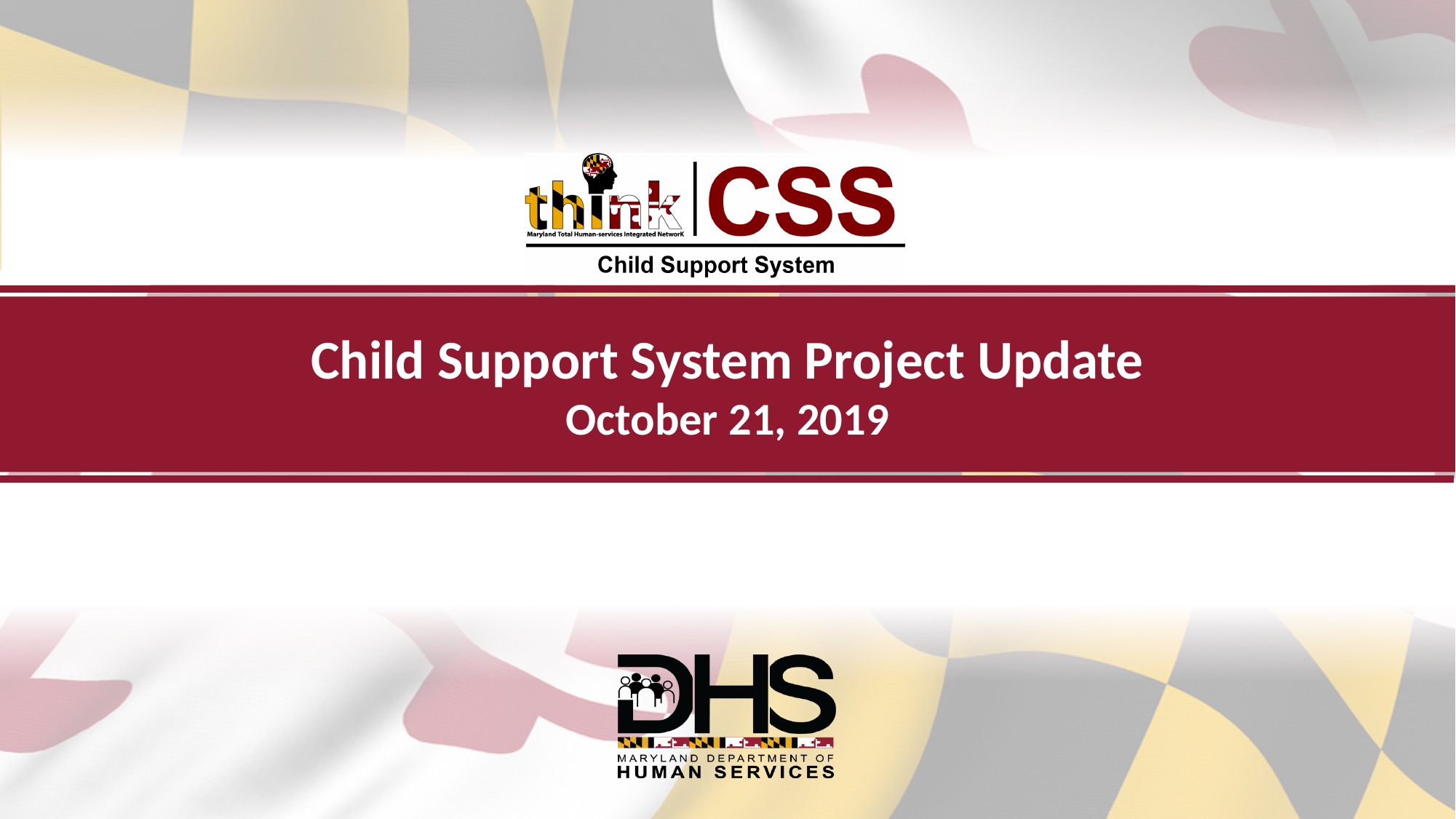

# Child Support System Project Update
October 21, 2019